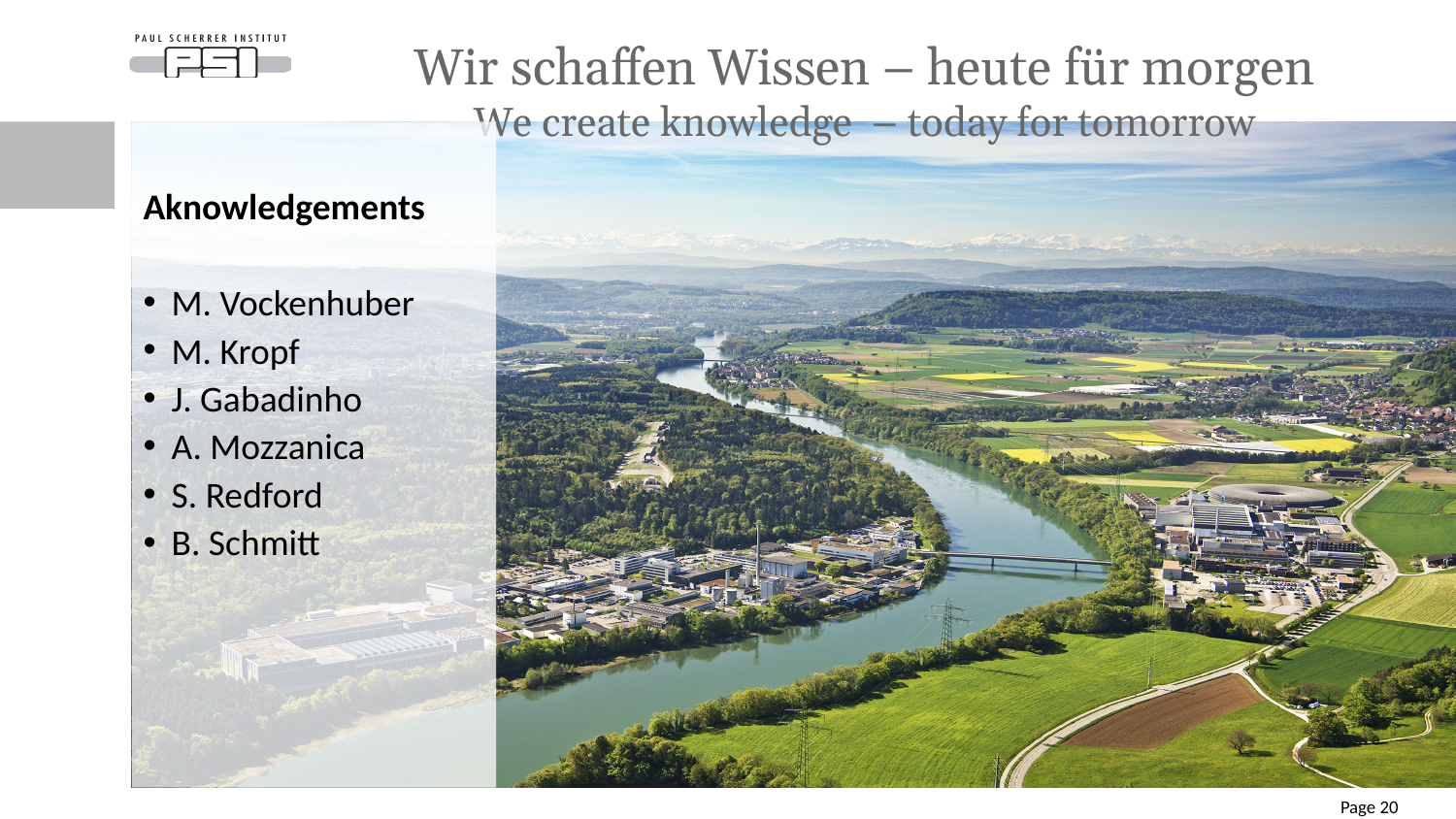

# Wir schaffen Wissen – heute für morgen We create knowledge  – today for tomorrow
Aknowledgements

M. Vockenhuber
M. Kropf
J. Gabadinho
A. Mozzanica
S. Redford
B. Schmitt
Page 20